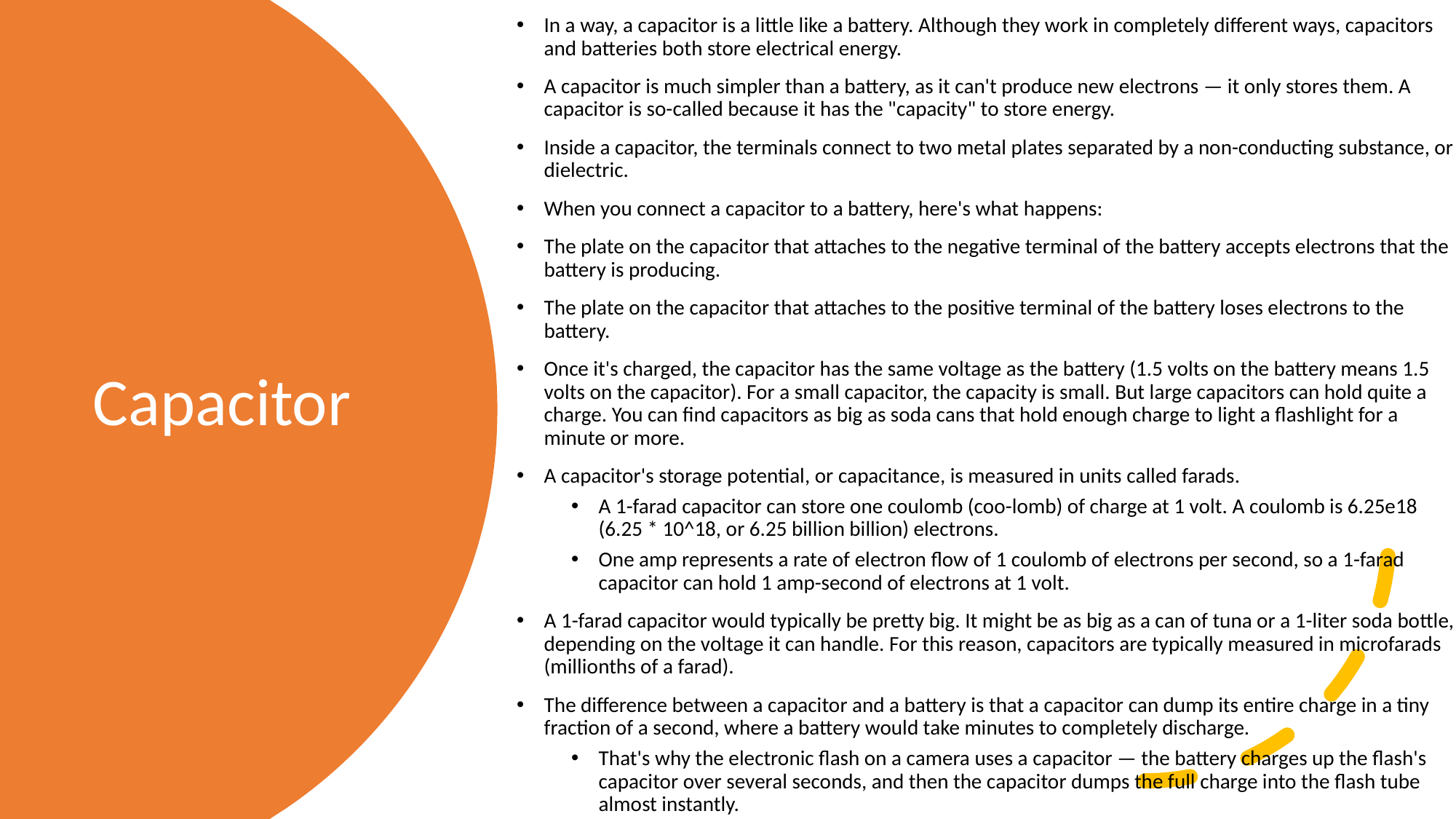

In a way, a capacitor is a little like a battery. Although they work in completely different ways, capacitors and batteries both store electrical energy.
A capacitor is much simpler than a battery, as it can't produce new electrons — it only stores them. A capacitor is so-called because it has the "capacity" to store energy.
Inside a capacitor, the terminals connect to two metal plates separated by a non-conducting substance, or dielectric.
When you connect a capacitor to a battery, here's what happens:
The plate on the capacitor that attaches to the negative terminal of the battery accepts electrons that the battery is producing.
The plate on the capacitor that attaches to the positive terminal of the battery loses electrons to the battery.
Once it's charged, the capacitor has the same voltage as the battery (1.5 volts on the battery means 1.5 volts on the capacitor). For a small capacitor, the capacity is small. But large capacitors can hold quite a charge. You can find capacitors as big as soda cans that hold enough charge to light a flashlight for a minute or more.
A capacitor's storage potential, or capacitance, is measured in units called farads.
A 1-farad capacitor can store one coulomb (coo-lomb) of charge at 1 volt. A coulomb is 6.25e18 (6.25 * 10^18, or 6.25 billion billion) electrons.
One amp represents a rate of electron flow of 1 coulomb of electrons per second, so a 1-farad capacitor can hold 1 amp-second of electrons at 1 volt.
A 1-farad capacitor would typically be pretty big. It might be as big as a can of tuna or a 1-liter soda bottle, depending on the voltage it can handle. For this reason, capacitors are typically measured in microfarads (millionths of a farad).
The difference between a capacitor and a battery is that a capacitor can dump its entire charge in a tiny fraction of a second, where a battery would take minutes to completely discharge.
That's why the electronic flash on a camera uses a capacitor — the battery charges up the flash's capacitor over several seconds, and then the capacitor dumps the full charge into the flash tube almost instantly.
# Capacitor